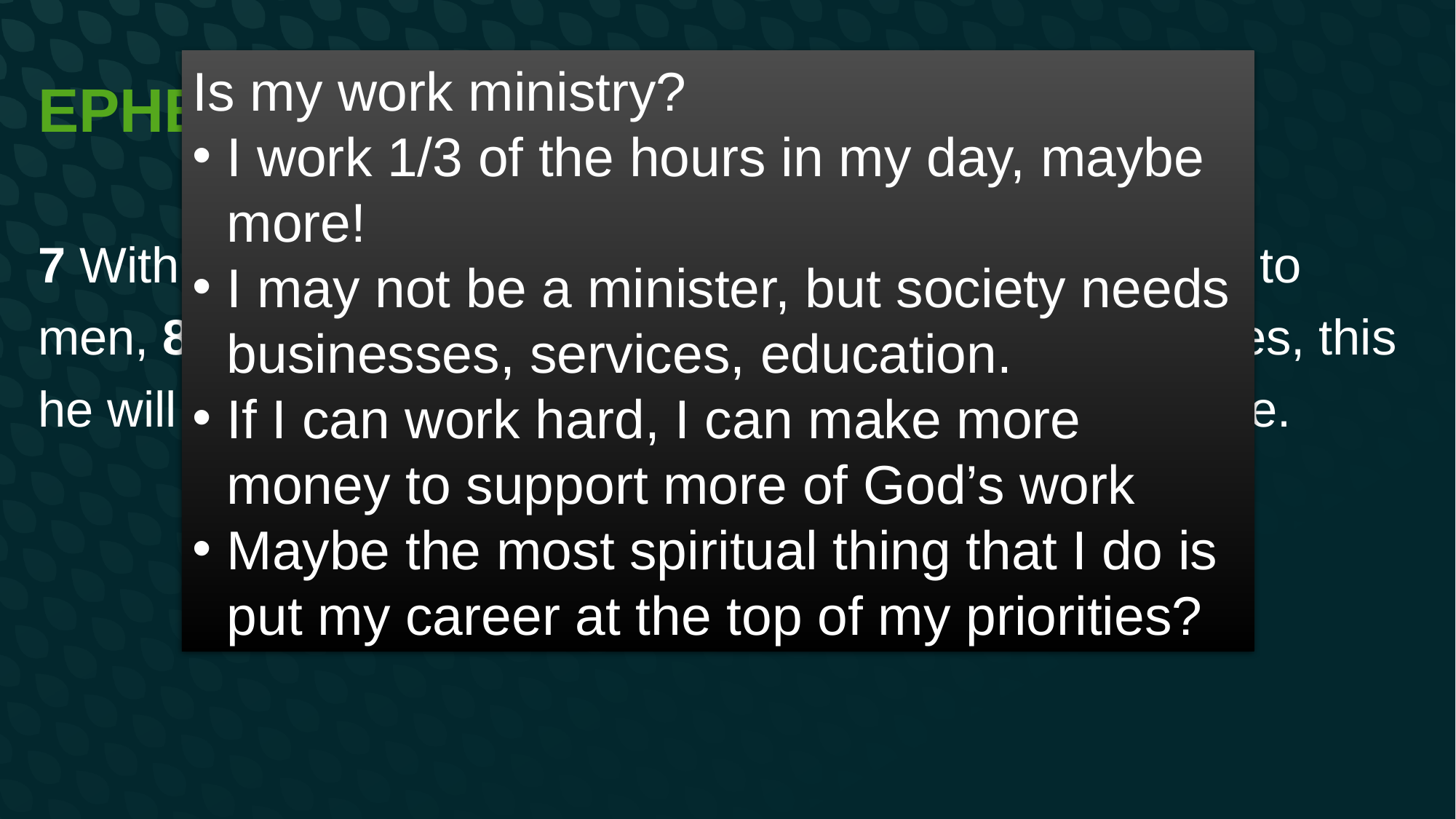

# Ephesians 6:7–8 (NASB95) —
Is my work ministry?
I work 1/3 of the hours in my day, maybe more!
I may not be a minister, but society needs businesses, services, education.
If I can work hard, I can make more money to support more of God’s work
Maybe the most spiritual thing that I do is put my career at the top of my priorities?
7 With good will render service, as to the Lord, and not to men, 8 knowing that whatever good thing each one does, this he will receive back from the Lord, whether slave or free.